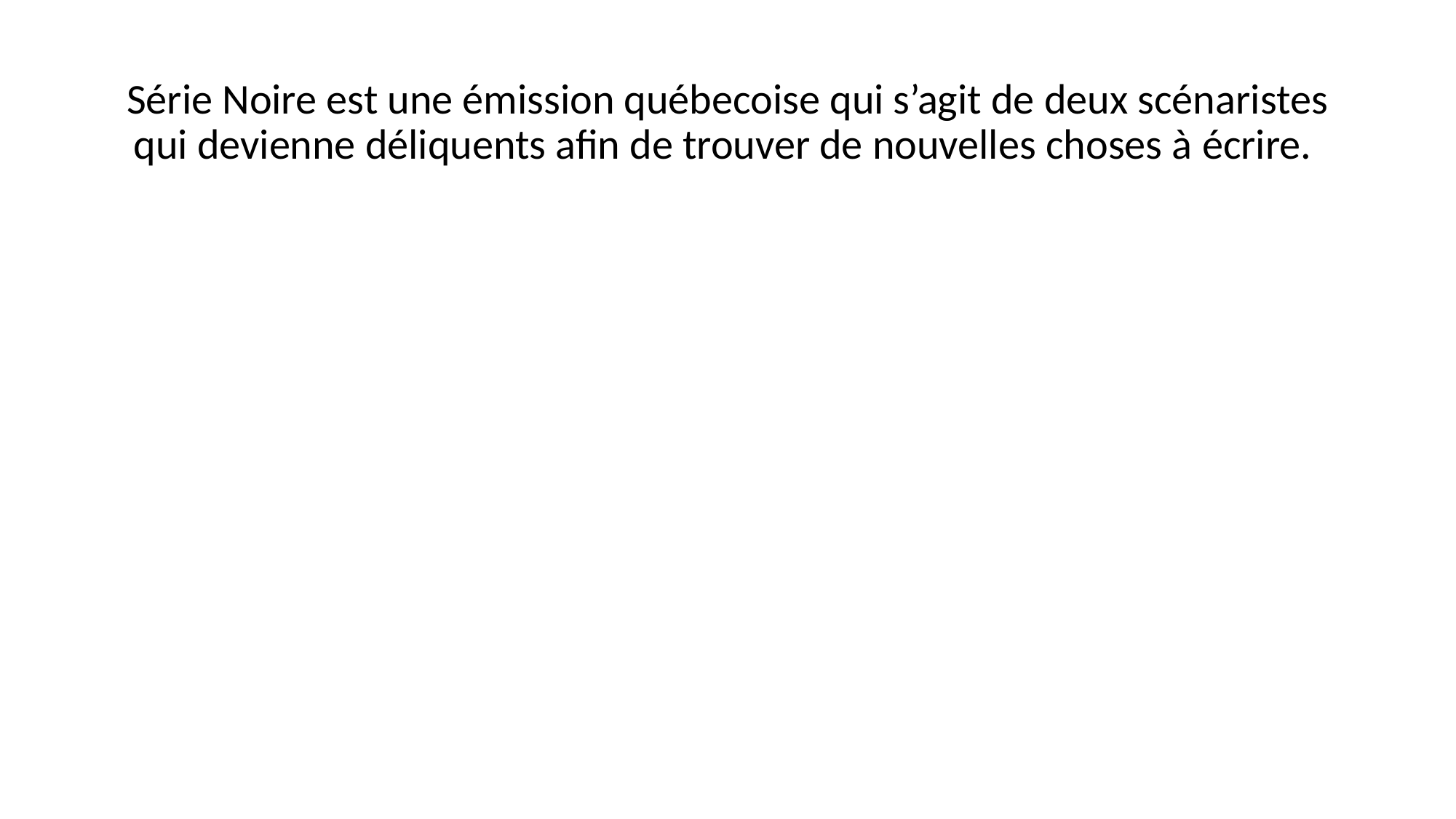

# Série Noire est une émission québecoise qui s’agit de deux scénaristes qui devienne déliquents afin de trouver de nouvelles choses à écrire.